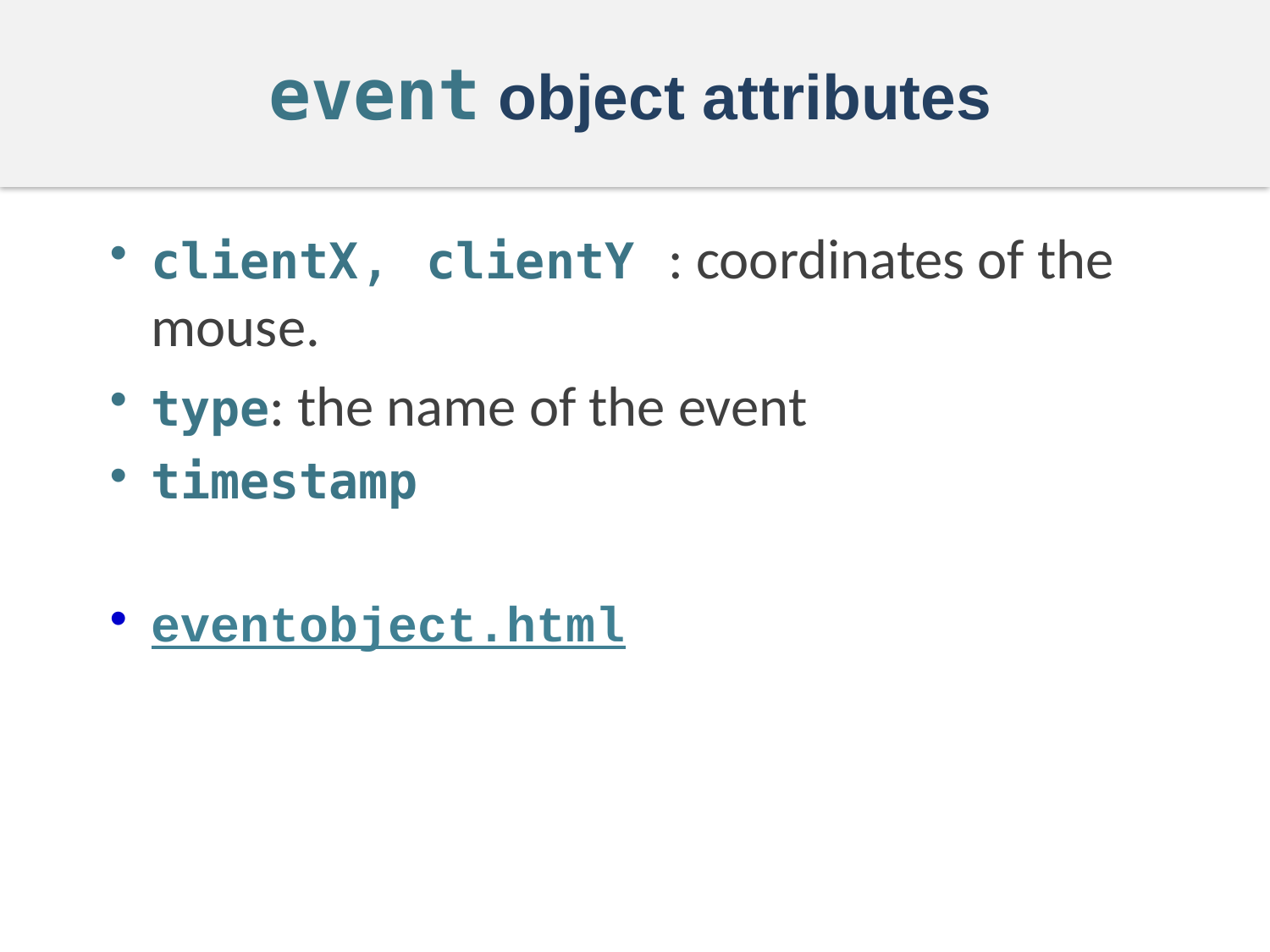

# event object attributes
clientX, clientY : coordinates of the mouse.
type: the name of the event
timestamp

eventobject.html